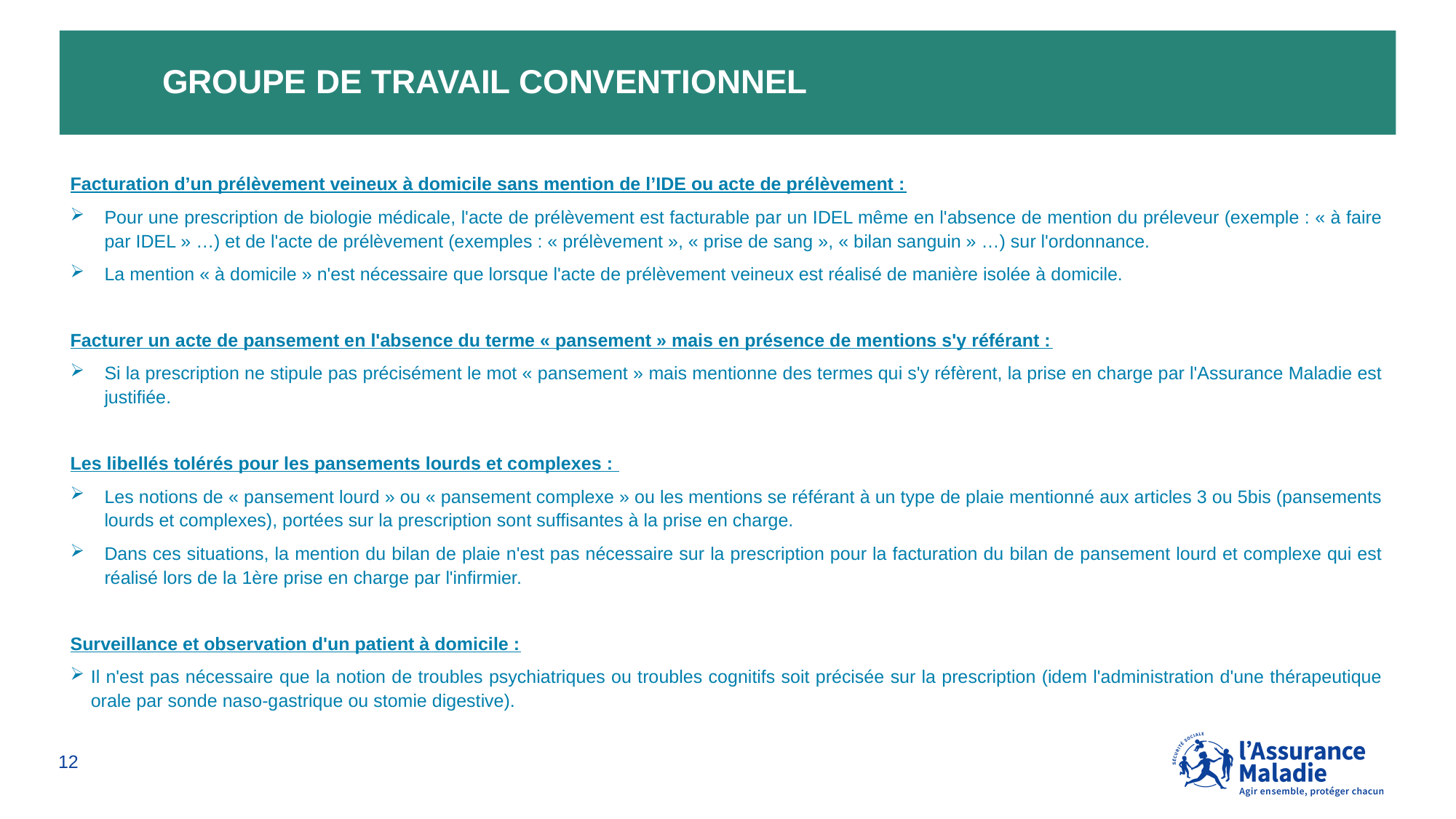

# Groupe de travail conventionnel
Facturation d’un prélèvement veineux à domicile sans mention de l’IDE ou acte de prélèvement :
Pour une prescription de biologie médicale, l'acte de prélèvement est facturable par un IDEL même en l'absence de mention du préleveur (exemple : « à faire par IDEL » …) et de l'acte de prélèvement (exemples : « prélèvement », « prise de sang », « bilan sanguin » …) sur l'ordonnance.
La mention « à domicile » n'est nécessaire que lorsque l'acte de prélèvement veineux est réalisé de manière isolée à domicile.

Facturer un acte de pansement en l'absence du terme « pansement » mais en présence de mentions s'y référant :
Si la prescription ne stipule pas précisément le mot « pansement » mais mentionne des termes qui s'y réfèrent, la prise en charge par l'Assurance Maladie est justifiée.

Les libellés tolérés pour les pansements lourds et complexes :
Les notions de « pansement lourd » ou « pansement complexe » ou les mentions se référant à un type de plaie mentionné aux articles 3 ou 5bis (pansements lourds et complexes), portées sur la prescription sont suffisantes à la prise en charge.
Dans ces situations, la mention du bilan de plaie n'est pas nécessaire sur la prescription pour la facturation du bilan de pansement lourd et complexe qui est réalisé lors de la 1ère prise en charge par l'infirmier.

Surveillance et observation d'un patient à domicile :
Il n'est pas nécessaire que la notion de troubles psychiatriques ou troubles cognitifs soit précisée sur la prescription (idem l'administration d'une thérapeutique orale par sonde naso-gastrique ou stomie digestive).
12